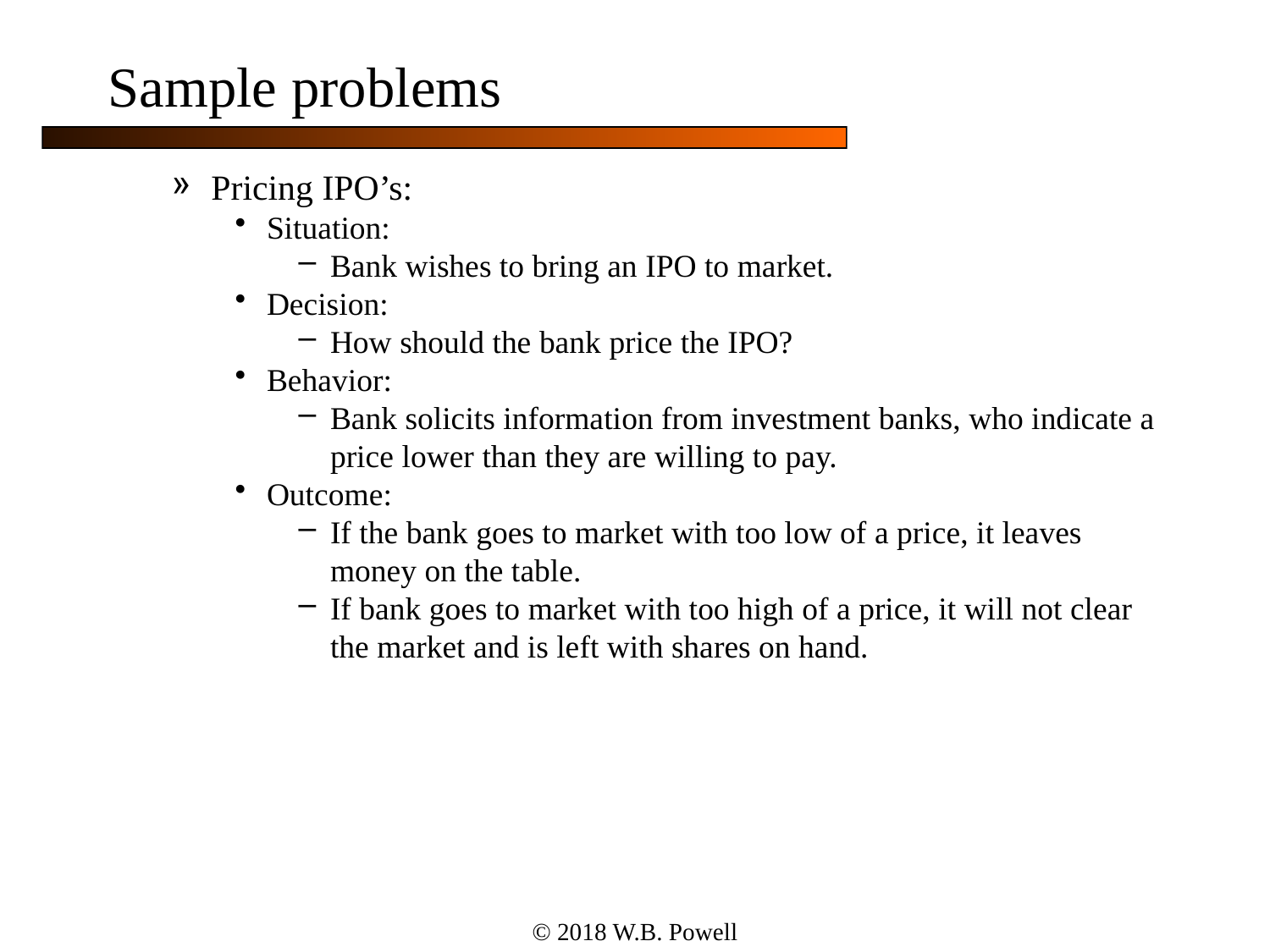

# Sample problems
Pricing IPO’s:
Situation:
Bank wishes to bring an IPO to market.
Decision:
How should the bank price the IPO?
Behavior:
Bank solicits information from investment banks, who indicate a price lower than they are willing to pay.
Outcome:
If the bank goes to market with too low of a price, it leaves money on the table.
If bank goes to market with too high of a price, it will not clear the market and is left with shares on hand.
© 2018 W.B. Powell